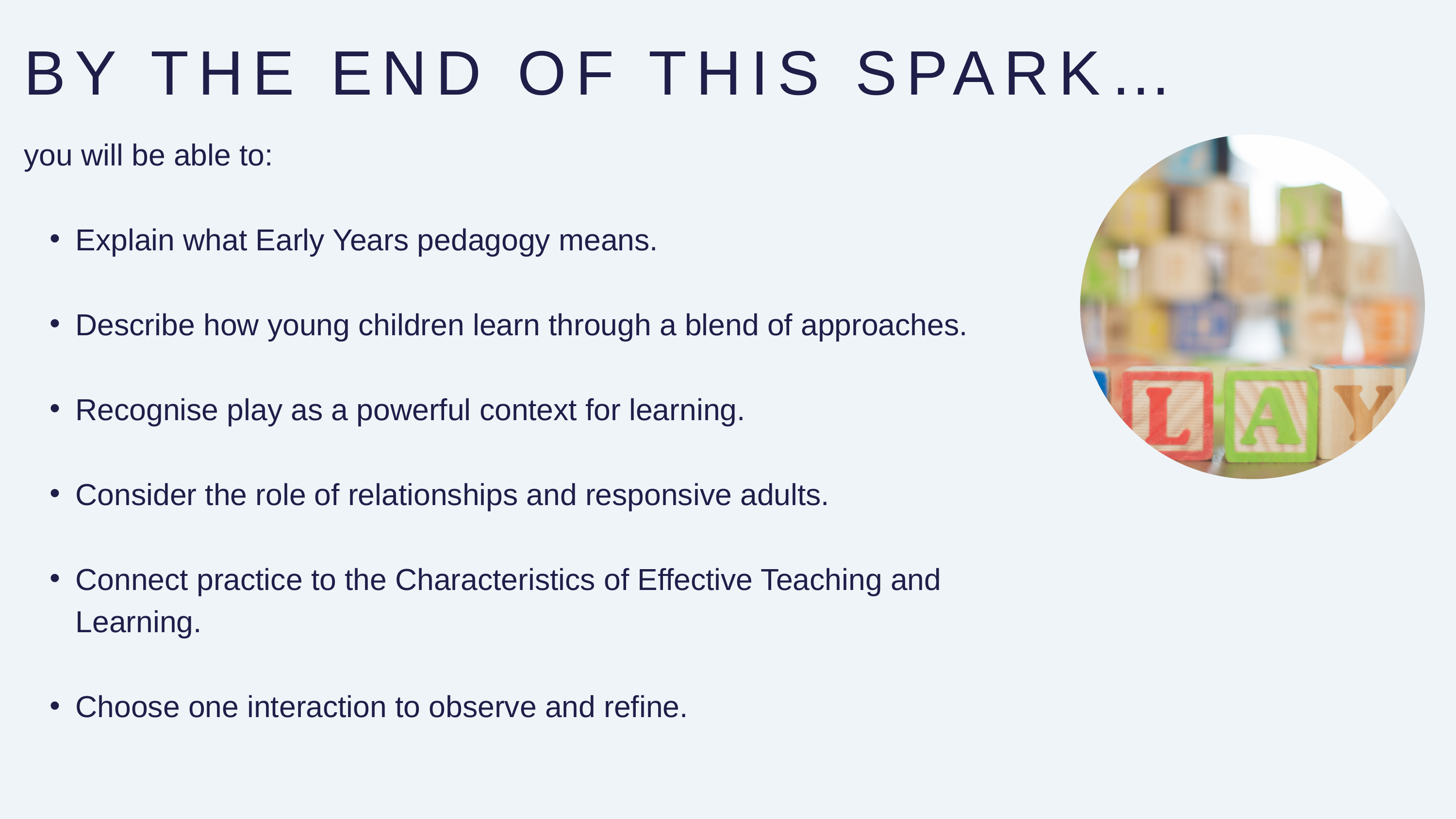

BY THE END OF THIS SPARK…
you will be able to:

Explain what Early Years pedagogy means.

Describe how young children learn through a blend of approaches.

Recognise play as a powerful context for learning.

Consider the role of relationships and responsive adults.

Connect practice to the Characteristics of Effective Teaching and Learning.

Choose one interaction to observe and refine.